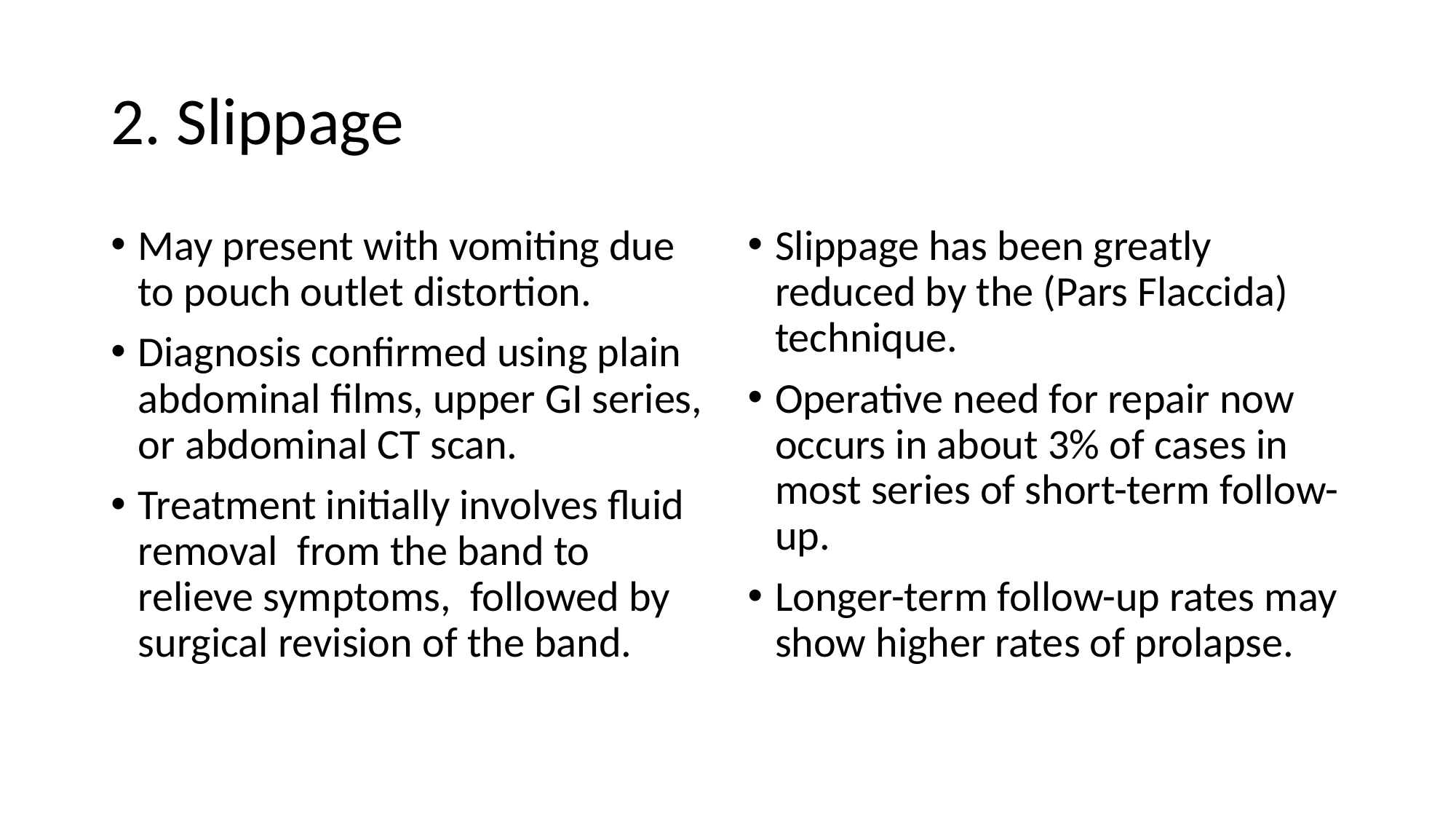

# 2. Slippage
May present with vomiting due to pouch outlet distortion.
Diagnosis confirmed using plain abdominal films, upper GI series, or abdominal CT scan.
Treatment initially involves fluid removal  from the band to relieve symptoms,  followed by surgical revision of the band.

Slippage has been greatly reduced by the (Pars Flaccida) technique.
Operative need for repair now occurs in about 3% of cases in most series of short-term follow-up.
Longer-term follow-up rates may show higher rates of prolapse.